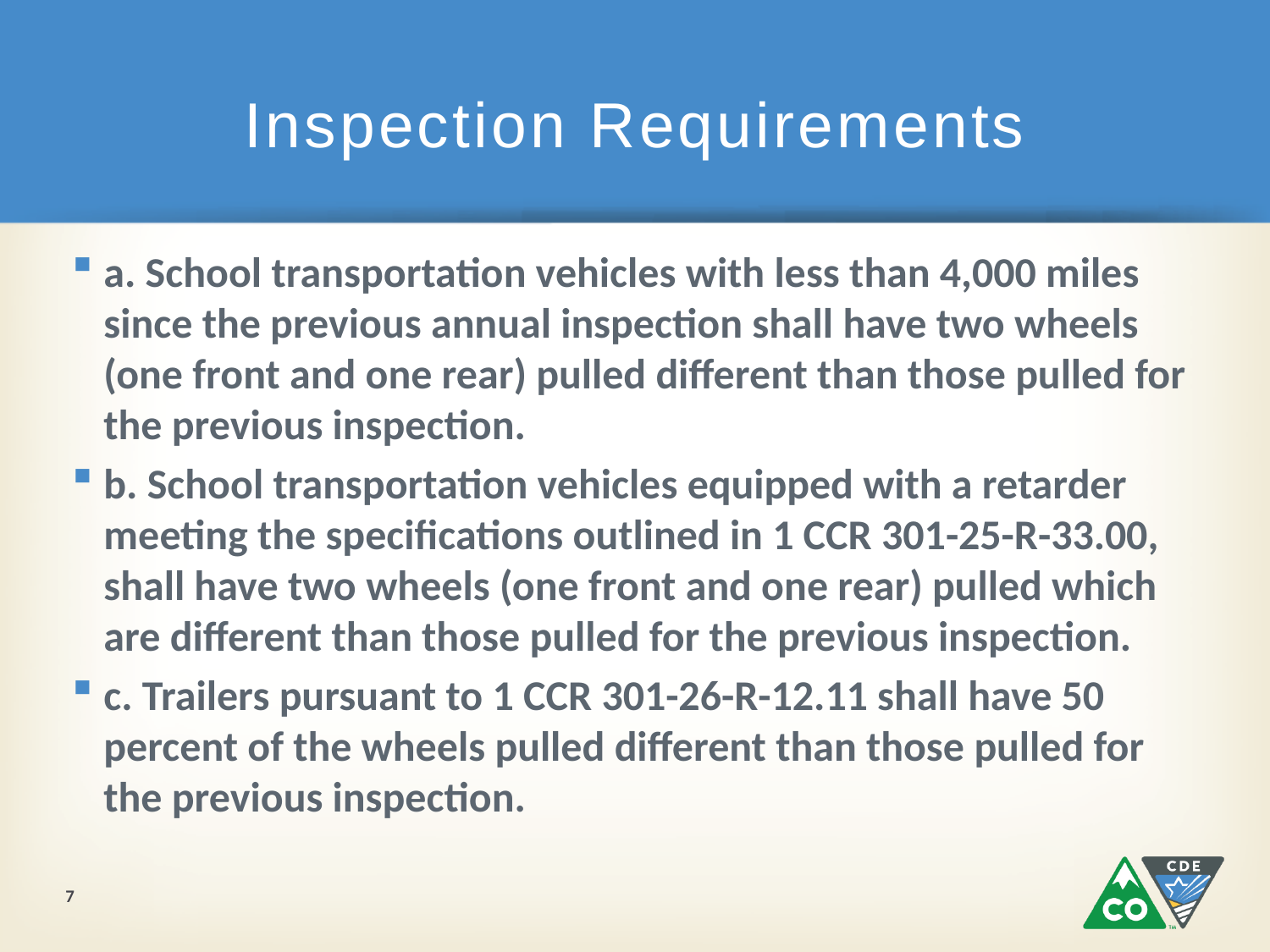

# Inspection Requirements
a. School transportation vehicles with less than 4,000 miles since the previous annual inspection shall have two wheels (one front and one rear) pulled different than those pulled for the previous inspection.
b. School transportation vehicles equipped with a retarder meeting the specifications outlined in 1 CCR 301-25-R-33.00, shall have two wheels (one front and one rear) pulled which are different than those pulled for the previous inspection.
c. Trailers pursuant to 1 CCR 301-26-R-12.11 shall have 50 percent of the wheels pulled different than those pulled for the previous inspection.
7